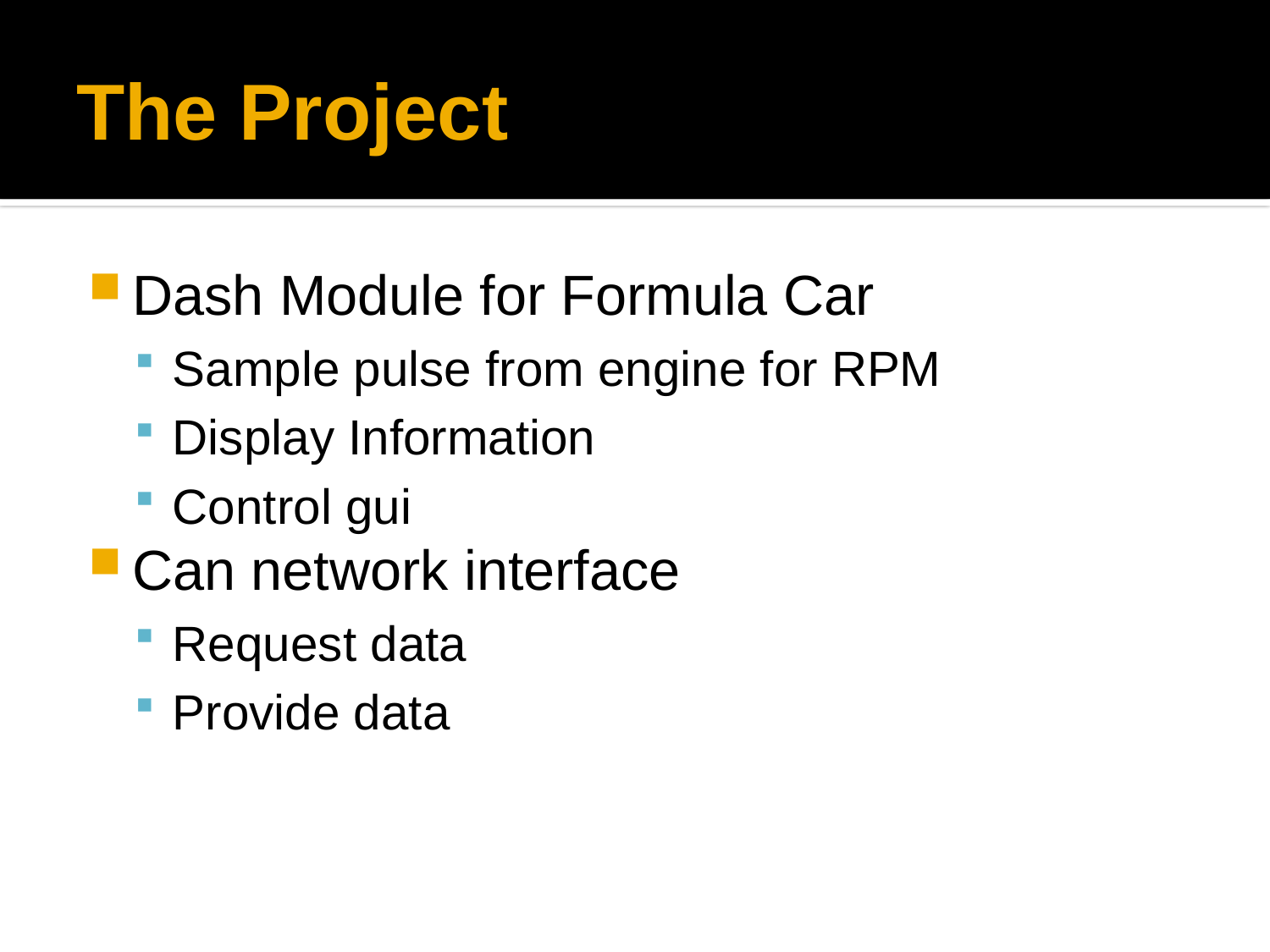

# The Project
Dash Module for Formula Car
Sample pulse from engine for RPM
Display Information
Control gui
Can network interface
Request data
Provide data